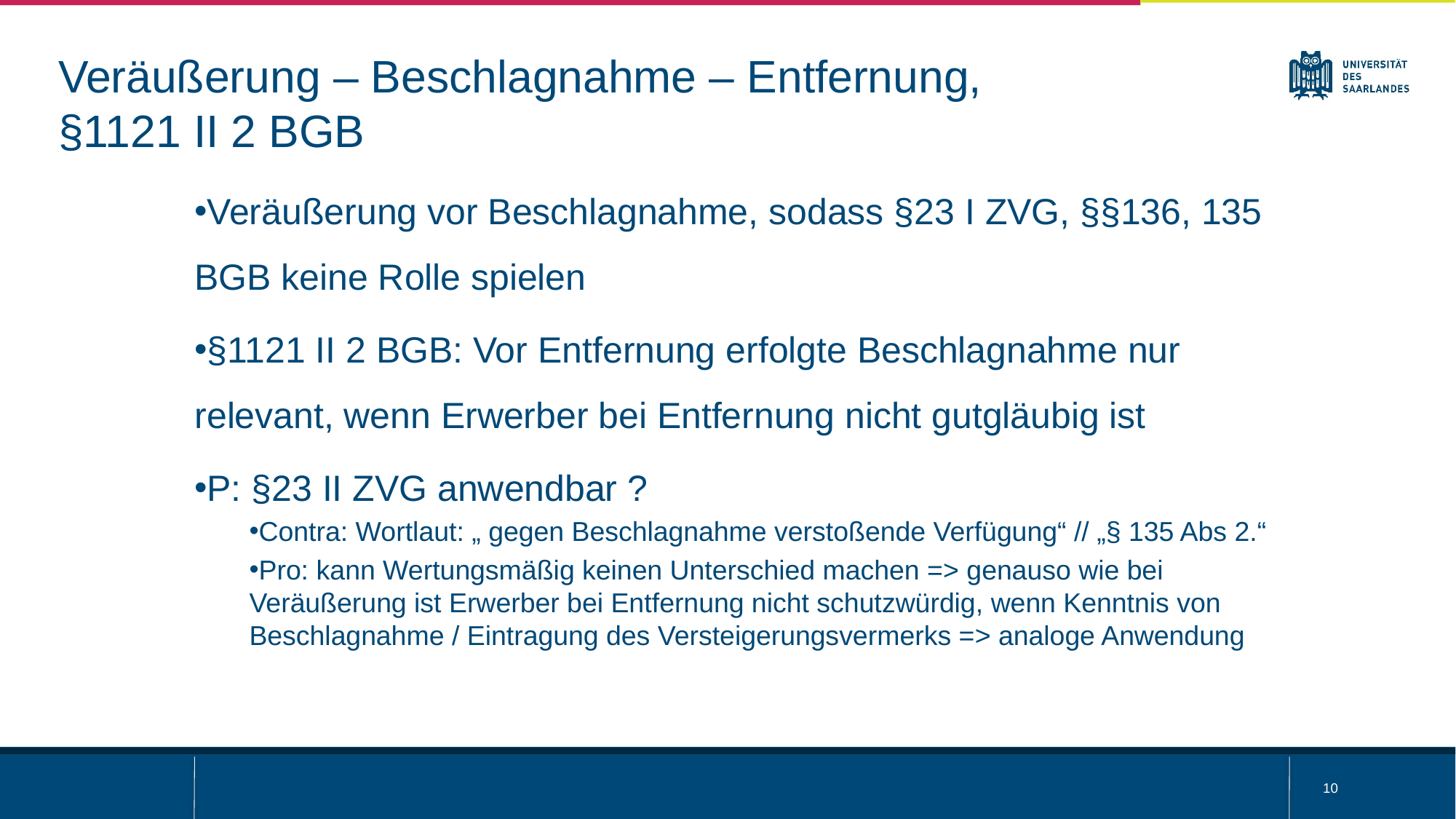

Veräußerung – Beschlagnahme – Entfernung, §1121 II 2 BGB
Veräußerung vor Beschlagnahme, sodass §23 I ZVG, §§136, 135 BGB keine Rolle spielen
§1121 II 2 BGB: Vor Entfernung erfolgte Beschlagnahme nur relevant, wenn Erwerber bei Entfernung nicht gutgläubig ist
P: §23 II ZVG anwendbar ?
Contra: Wortlaut: „ gegen Beschlagnahme verstoßende Verfügung“ // „§ 135 Abs 2.“
Pro: kann Wertungsmäßig keinen Unterschied machen => genauso wie bei Veräußerung ist Erwerber bei Entfernung nicht schutzwürdig, wenn Kenntnis von Beschlagnahme / Eintragung des Versteigerungsvermerks => analoge Anwendung
10